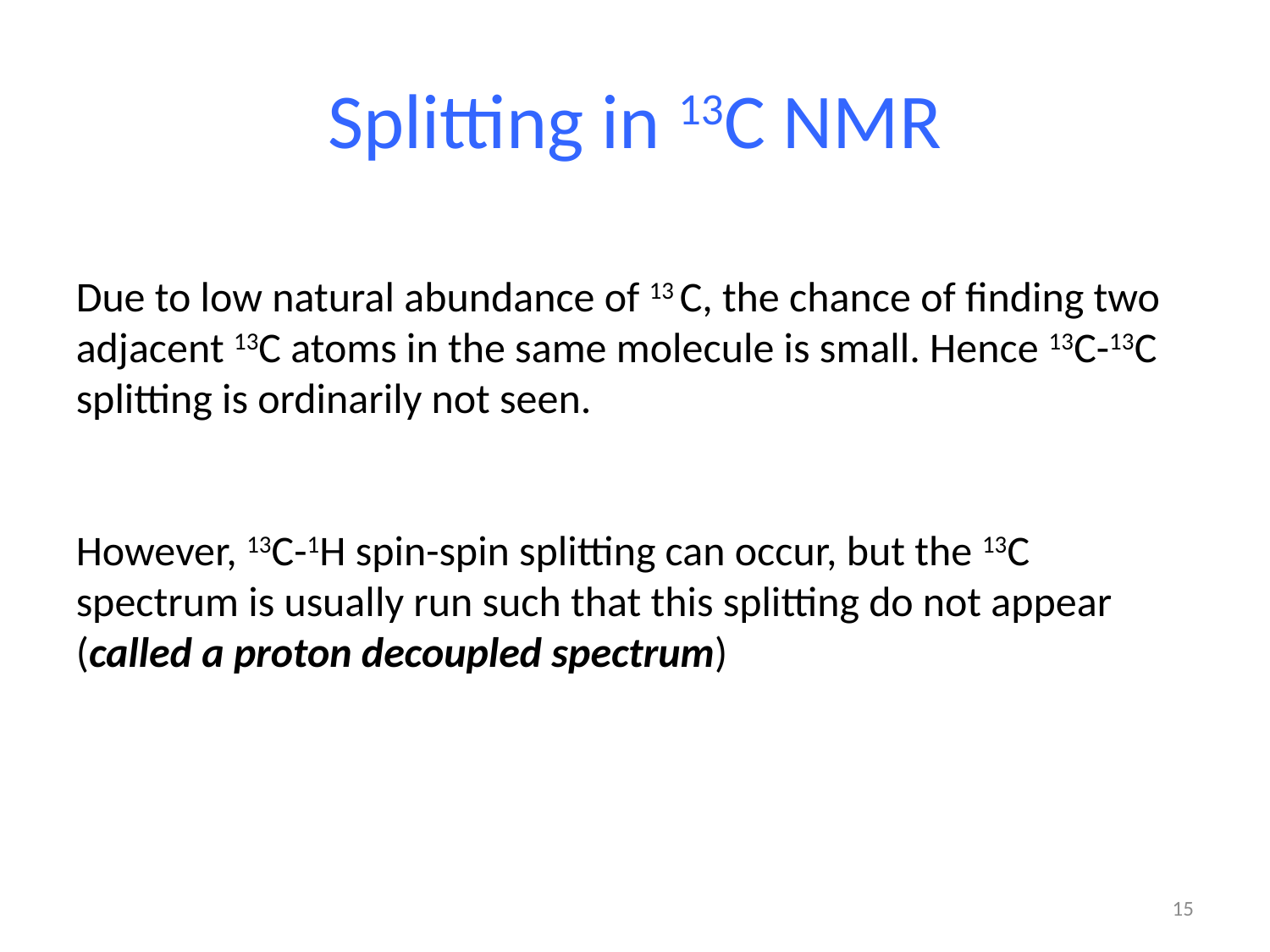

# Splitting in 13C NMR
Due to low natural abundance of 13 C, the chance of finding two
adjacent 13C atoms in the same molecule is small. Hence 13C-13C splitting is ordinarily not seen.

However, 13C-1H spin-spin splitting can occur, but the 13C spectrum is usually run such that this splitting do not appear (called a proton decoupled spectrum)
15